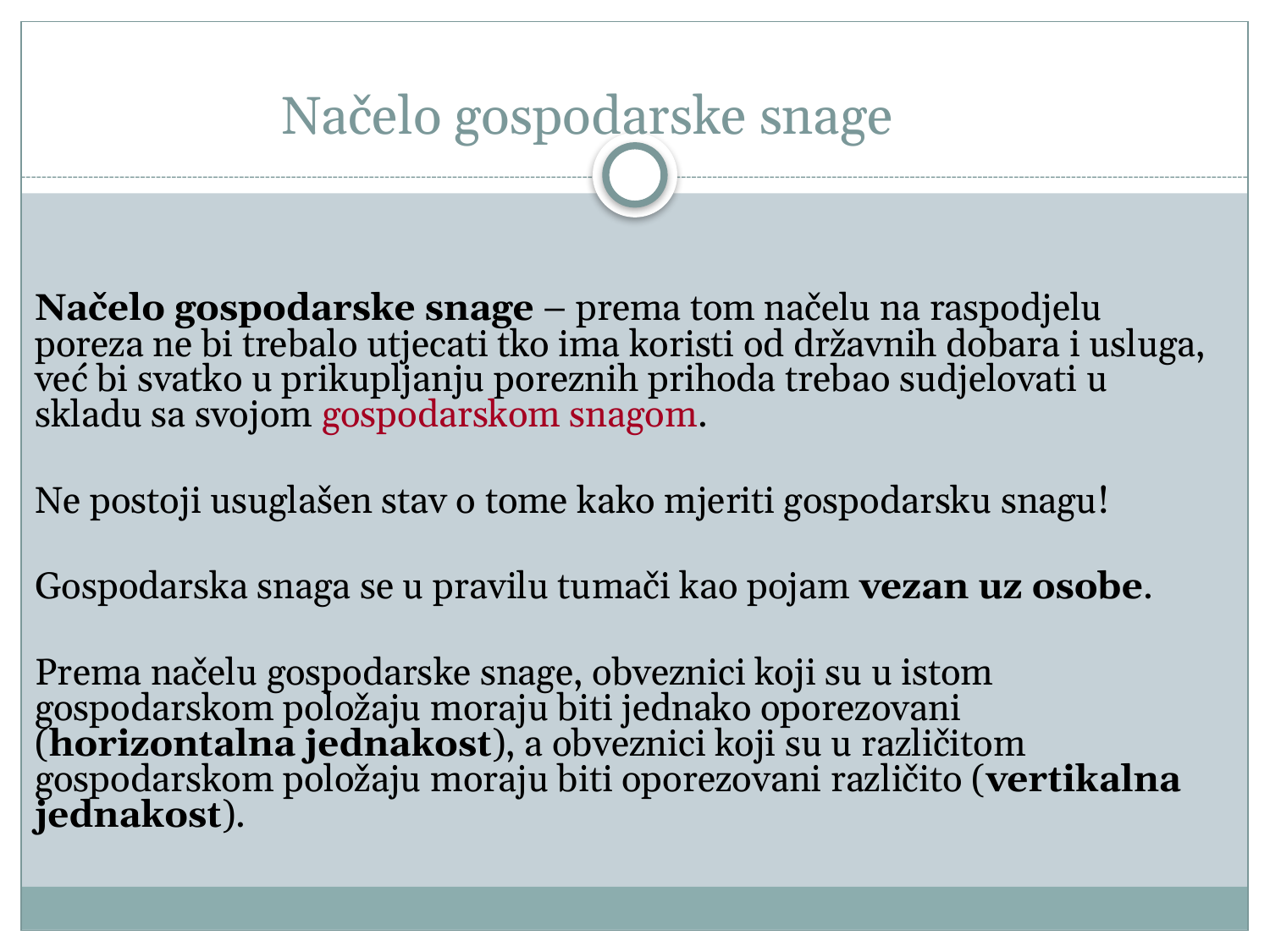

# Načelo gospodarske snage
Načelo gospodarske snage – prema tom načelu na raspodjelu poreza ne bi trebalo utjecati tko ima koristi od državnih dobara i usluga, već bi svatko u prikupljanju poreznih prihoda trebao sudjelovati u skladu sa svojom gospodarskom snagom.

Ne postoji usuglašen stav o tome kako mjeriti gospodarsku snagu!

Gospodarska snaga se u pravilu tumači kao pojam vezan uz osobe.

Prema načelu gospodarske snage, obveznici koji su u istom gospodarskom položaju moraju biti jednako oporezovani (horizontalna jednakost), a obveznici koji su u različitom gospodarskom položaju moraju biti oporezovani različito (vertikalna jednakost).